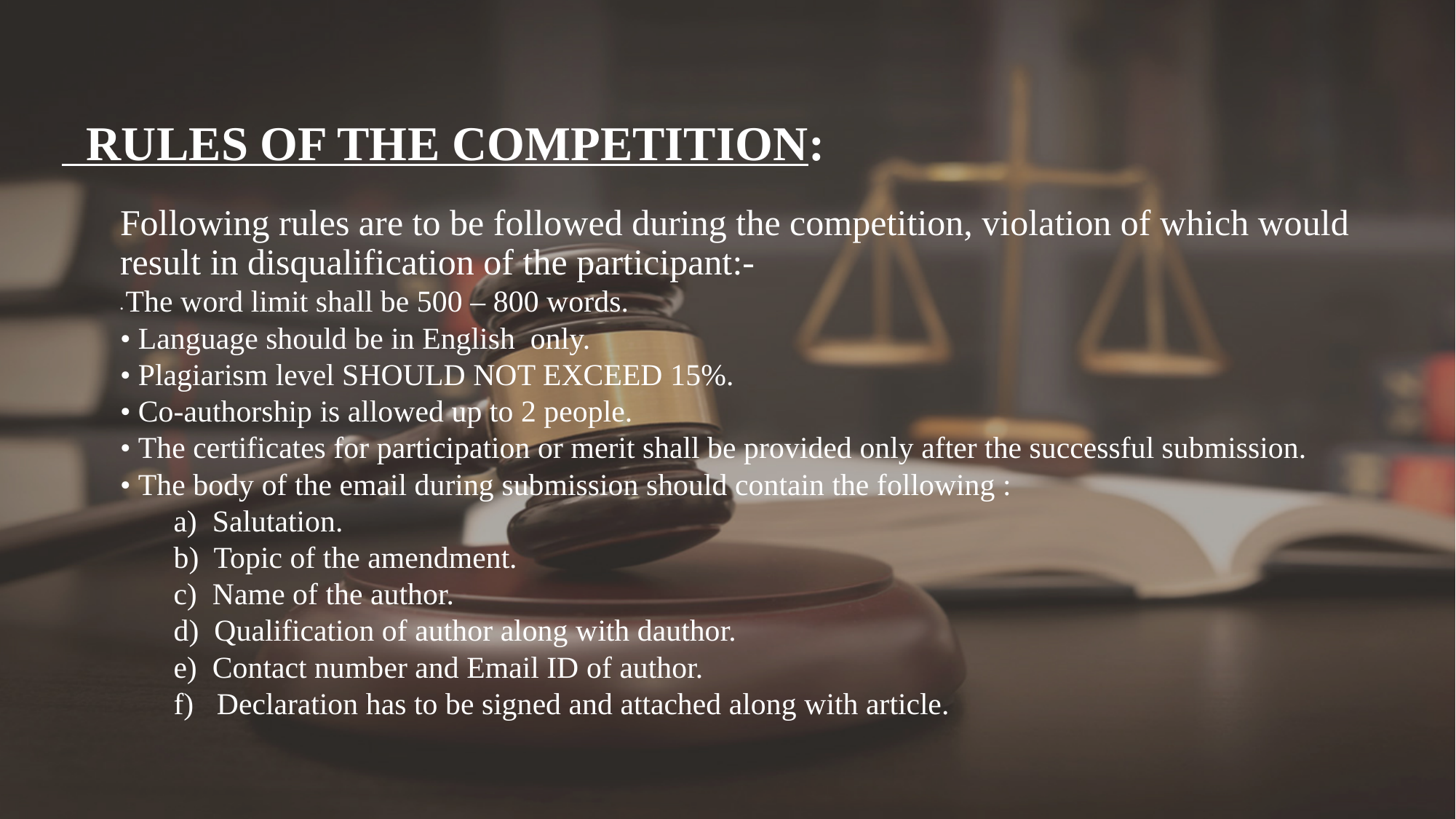

# RULES OF THE COMPETITION:
Following rules are to be followed during the competition, violation of which would result in disqualification of the participant:-
• The word limit shall be 500 – 800 words.
• Language should be in English  only.
• Plagiarism level SHOULD NOT EXCEED 15%.
• Co-authorship is allowed up to 2 people.
• The certificates for participation or merit shall be provided only after the successful submission.
• The body of the email during submission should contain the following :
       a)  Salutation.
       b)  Topic of the amendment.
       c)  Name of the author.
       d)  Qualification of author along with dauthor.
       e)  Contact number and Email ID of author.
       f)   Declaration has to be signed and attached along with article.